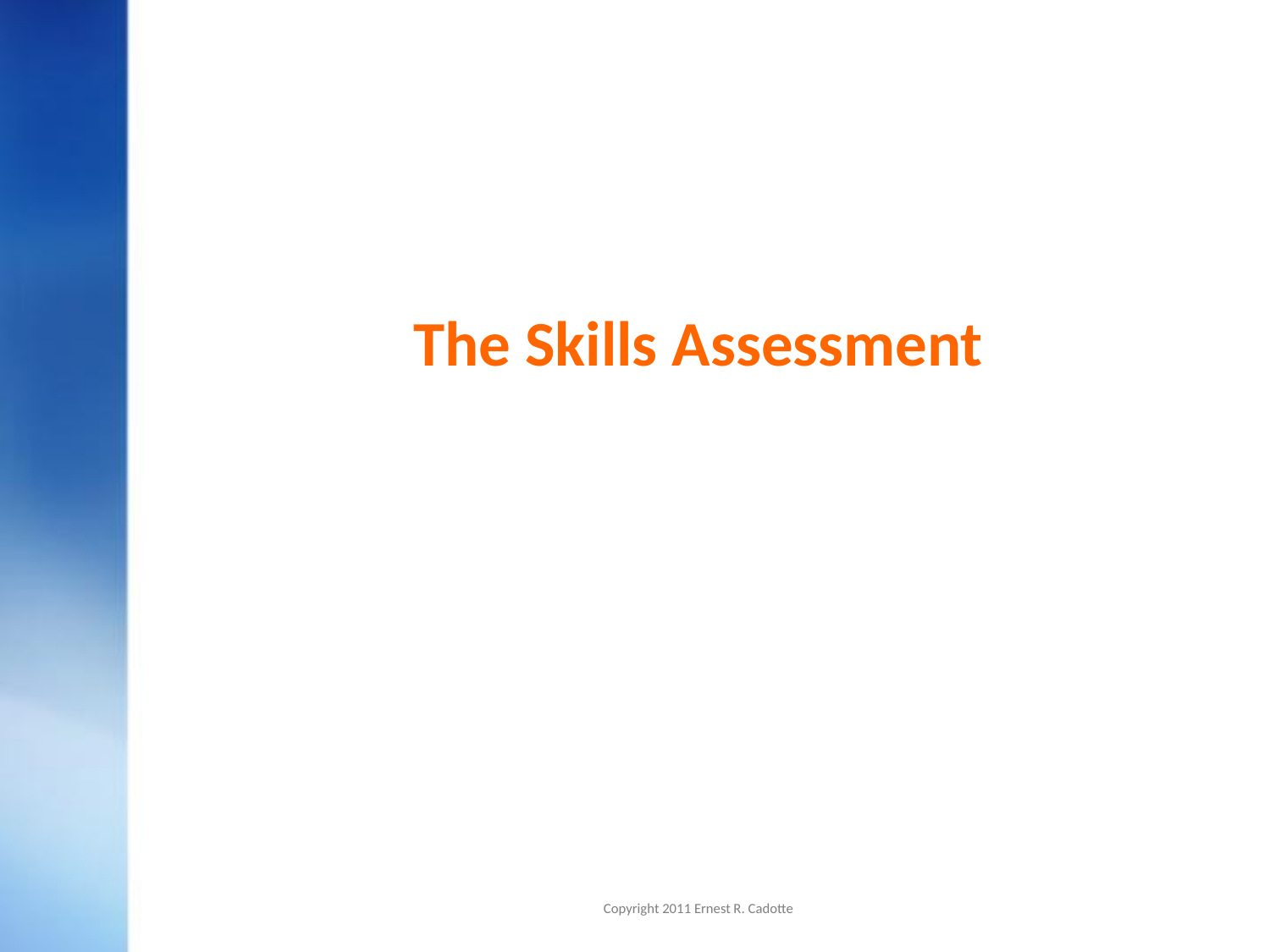

The Skills Assessment
Copyright 2011 Ernest R. Cadotte